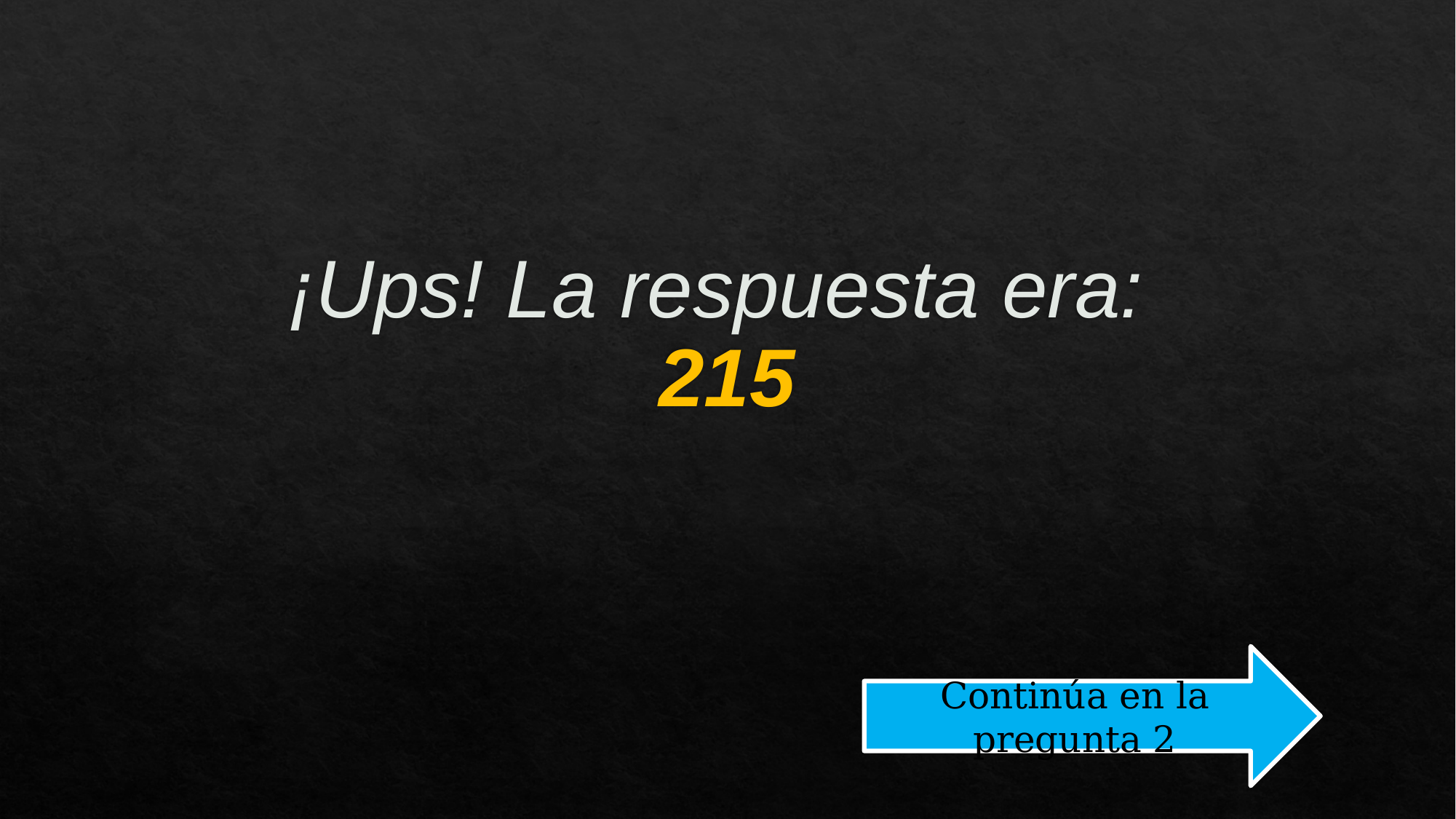

# ¡Ups! La respuesta era: 215
Continúa en la pregunta 2